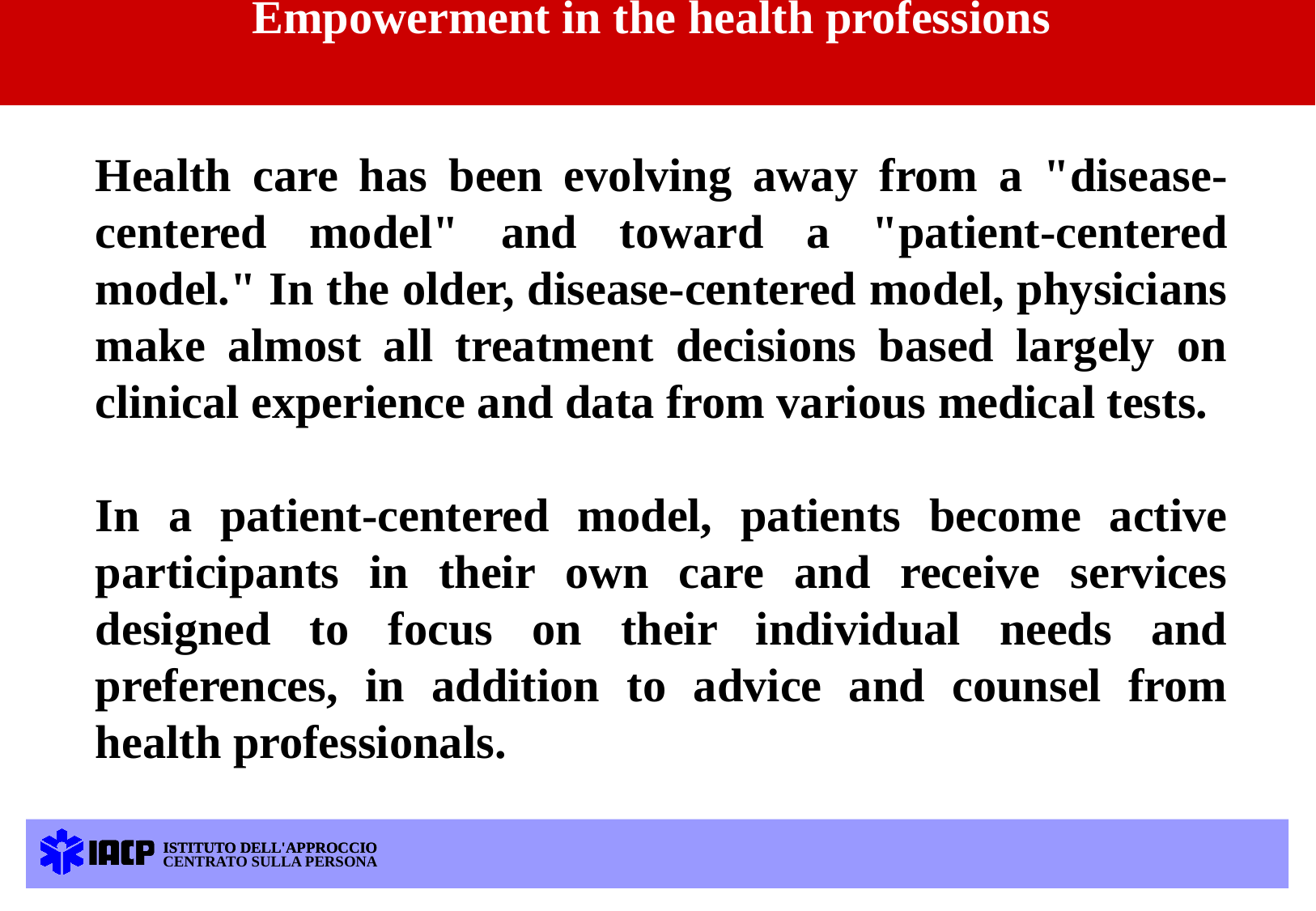

Empowerment in the health professions

Health care has been evolving away from a "disease-centered model" and toward a "patient-centered model." In the older, disease-centered model, physicians make almost all treatment decisions based largely on clinical experience and data from various medical tests.

In a patient-centered model, patients become active participants in their own care and receive services designed to focus on their individual needs and preferences, in addition to advice and counsel from health professionals.

ISTITUTO DELL'APPROCCIO
ISTITUTO DELL'APPROCCIO
CENTRATO SULLA PERSONA